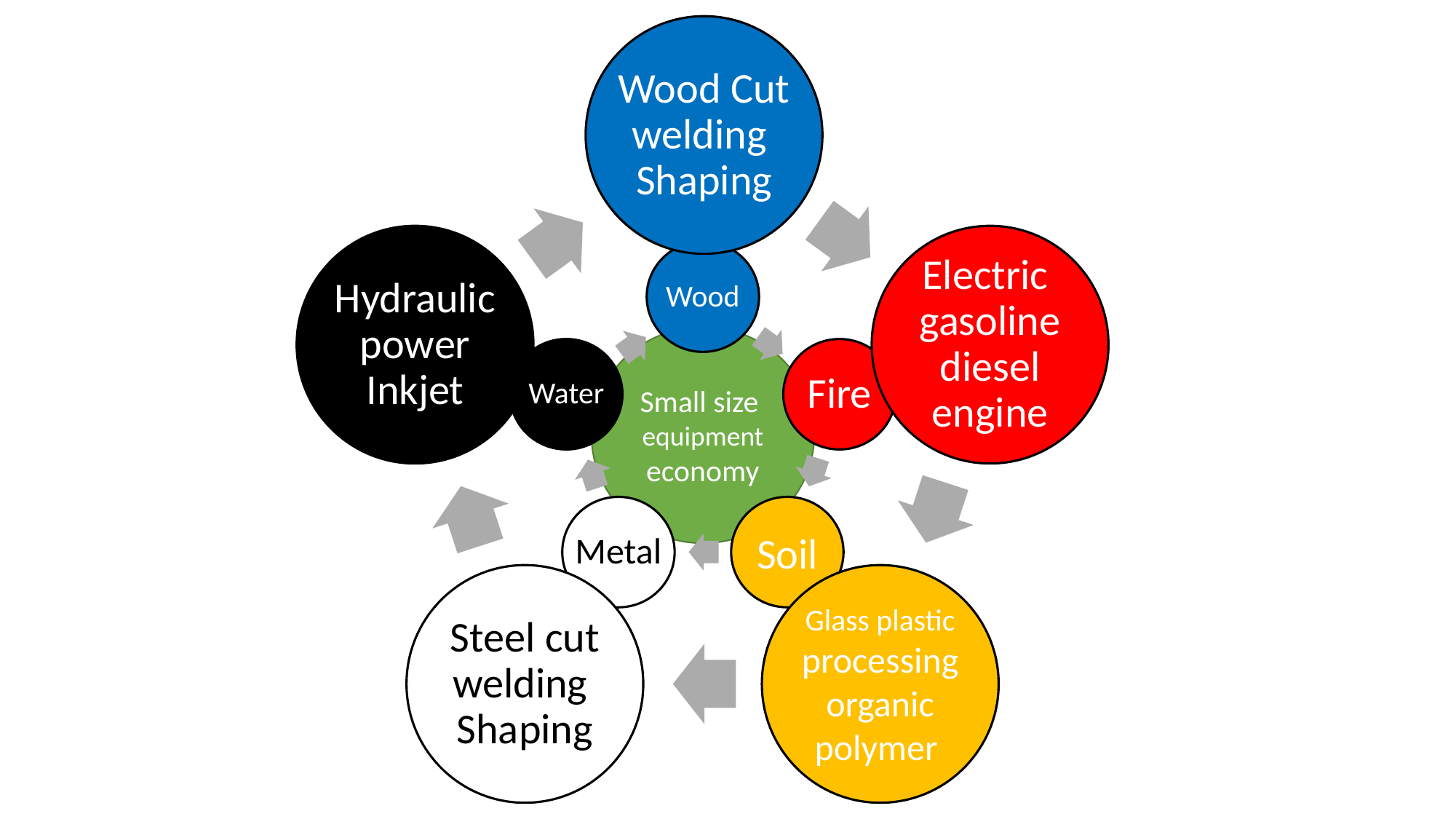

Wood Cut welding
Shaping

Hydraulic power
Inkjet
Electric
gasoline
diesel engine

Steel cut welding
Shaping
Glass plastic
processing organic polymer

Wood

Water
Fire

Metal
Soil

Small size
equipment economy